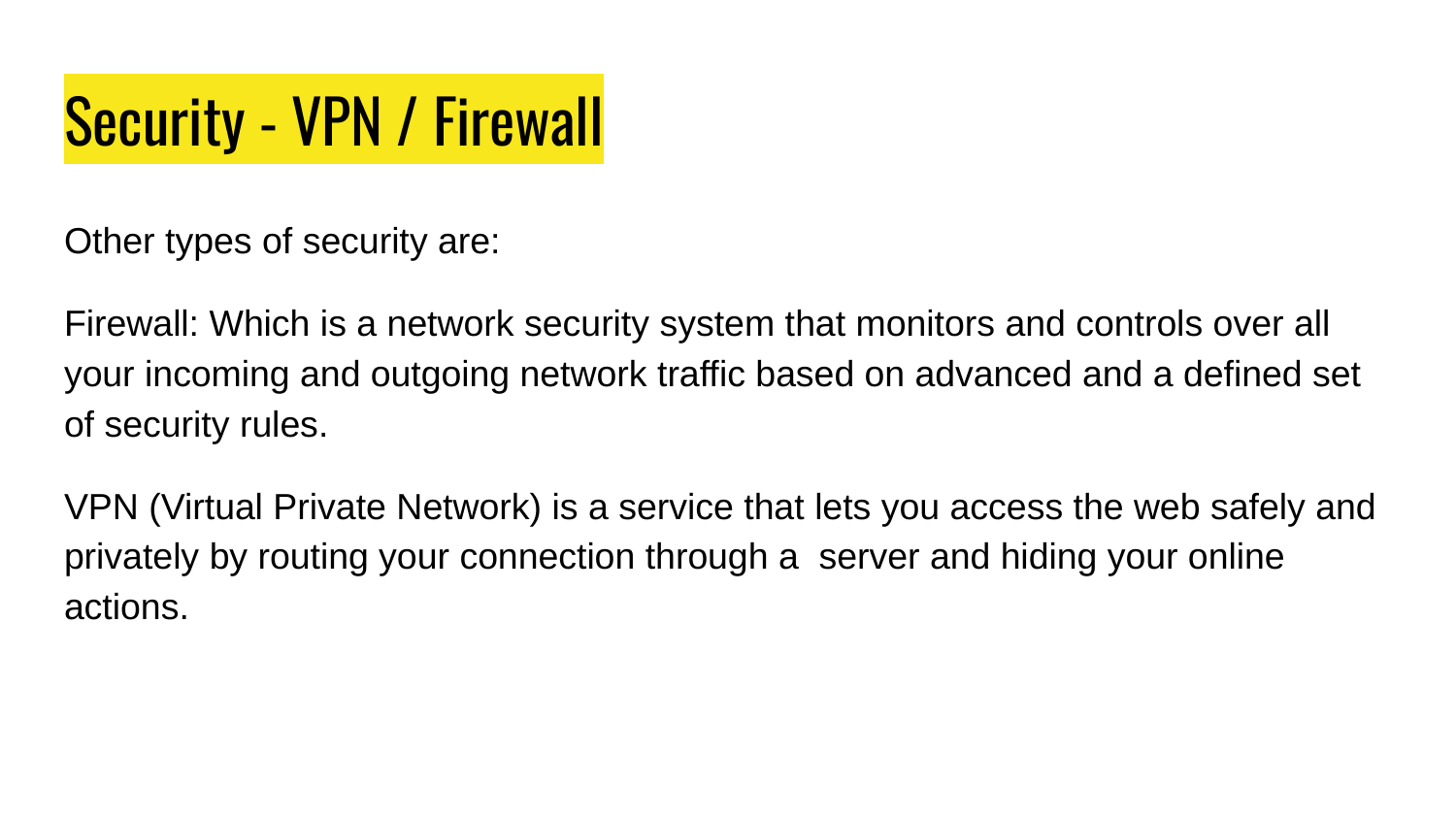

# Security - VPN / Firewall
Other types of security are:
Firewall: Which is a network security system that monitors and controls over all your incoming and outgoing network traffic based on advanced and a defined set of security rules.
VPN (Virtual Private Network) is a service that lets you access the web safely and privately by routing your connection through a  server and hiding your online actions.